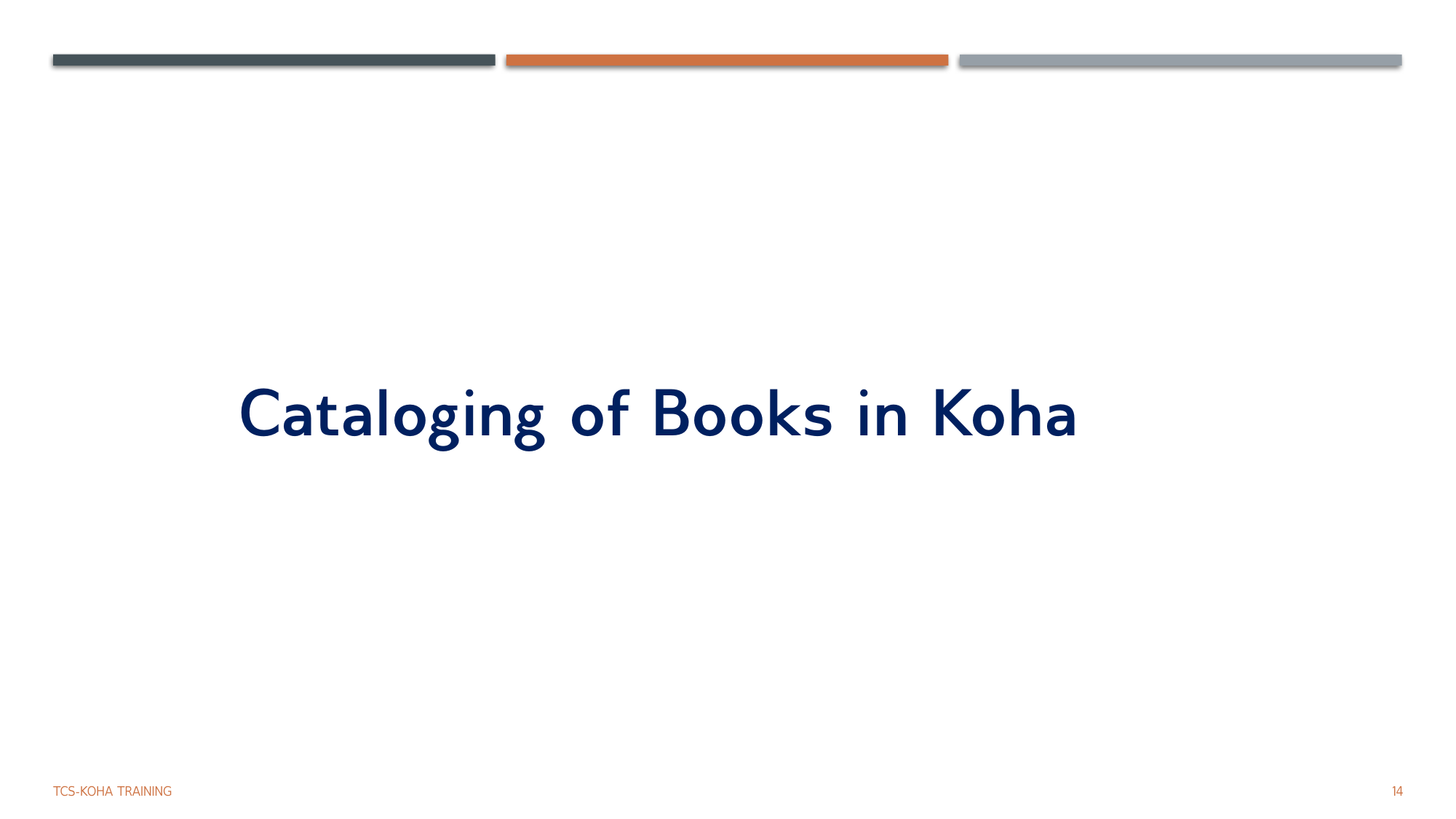

Cataloging of Books in Koha
TCS-koha Training
14